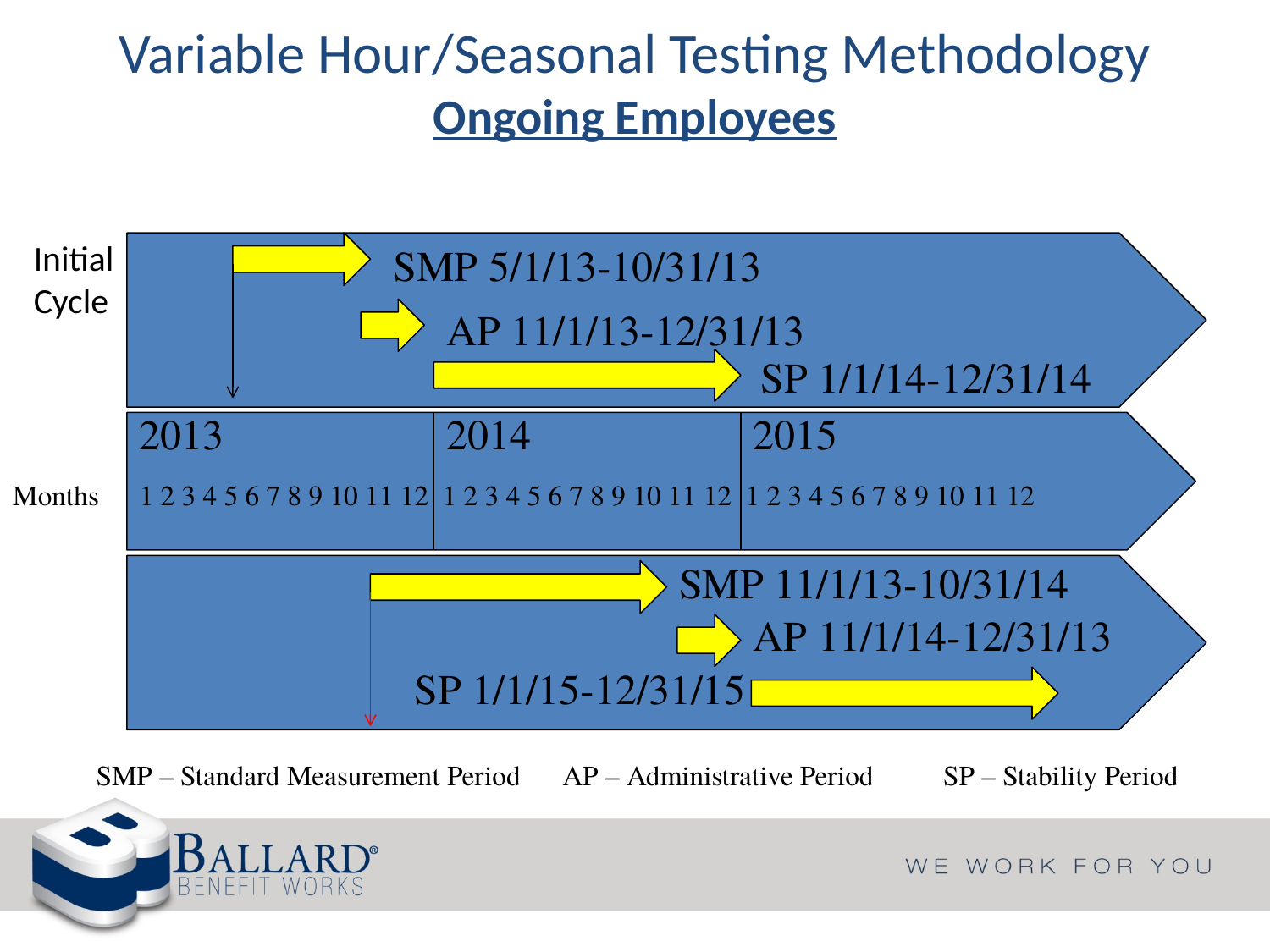

Variable Hour/Seasonal Testing Methodology
Ongoing Employees
Initial Cycle

SMP 5/1/13-10/31/13

AP 11/1/13-12/31/13

SP 1/1/14-12/31/14

2013
2014
2015

Months
1 2 3 4 5 6 7 8 9 10 11 12  1 2 3 4 5 6 7 8 9 10 11 12  1 2 3 4 5 6 7 8 9 10 11 12
SMP 11/1/13-10/31/14

AP 11/1/14-12/31/13

SP 1/1/15-12/31/15

SMP – Standard Measurement Period      AP – Administrative Period          SP – Stability Period